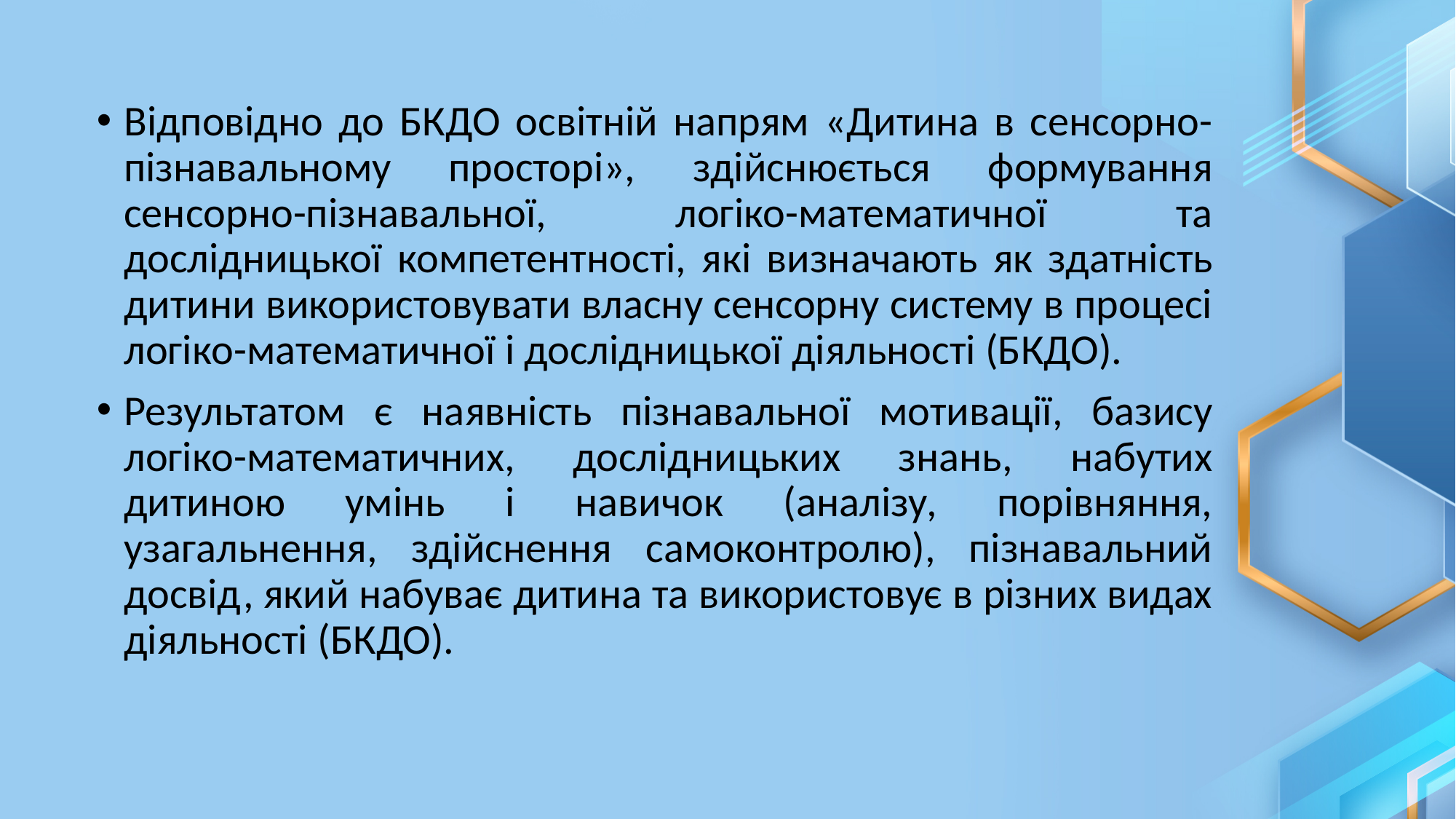

Відповідно до БКДО освітній напрям «Дитина в сенсорно- пізнавальному просторі», здійснюється формування сенсорно-пізнавальної, логіко-математичної та дослідницької компетентності, які визначають як здатність дитини використовувати власну сенсорну систему в процесі логіко-математичної і дослідницької діяльності (БКДО).
Результатом є наявність пізнавальної мотивації, базису логіко-математичних, дослідницьких знань, набутих дитиною умінь і навичок (аналізу, порівняння, узагальнення, здійснення самоконтролю), пізнавальний досвід, який набуває дитина та використовує в різних видах діяльності (БКДО).